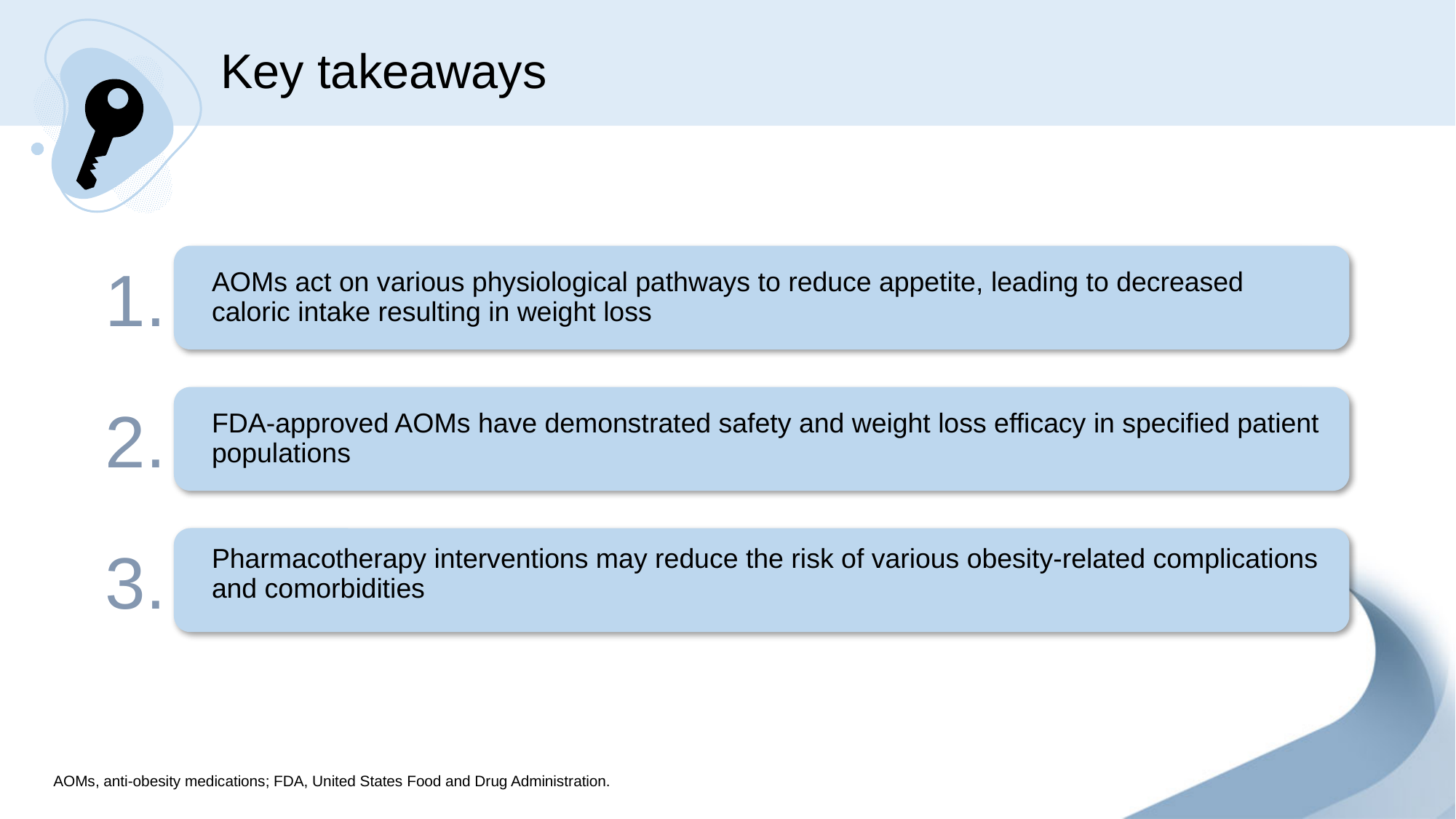

# Key takeaways

1.
AOMs act on various physiological pathways to reduce appetite, leading to decreased caloric intake resulting in weight loss

2.
FDA-approved AOMs have demonstrated safety and weight loss efficacy in specified patient populations

3.
Pharmacotherapy interventions may reduce the risk of various obesity-related complications and comorbidities
AOMs, anti-obesity medications; FDA, United States Food and Drug Administration.